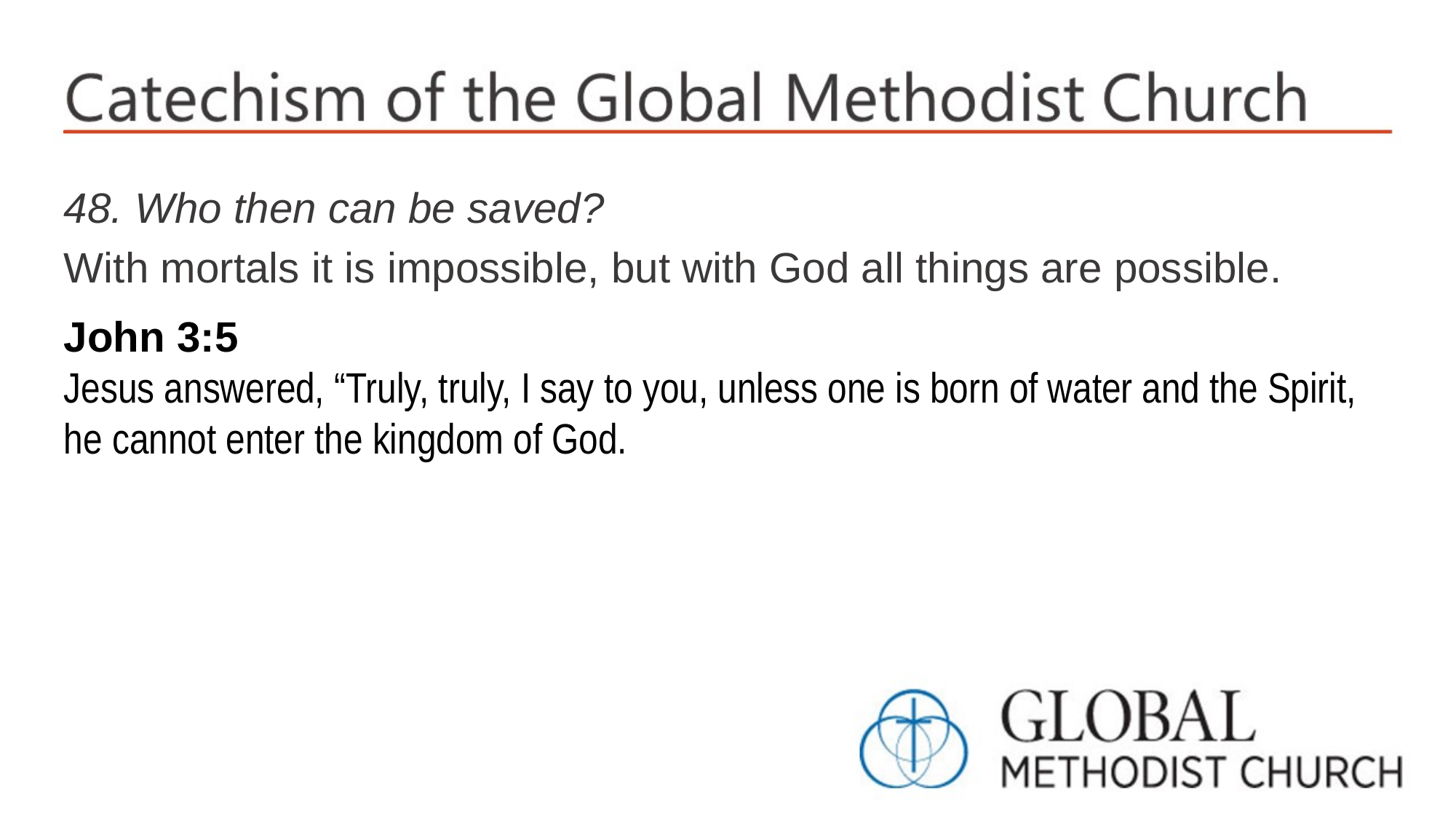

48. Who then can be saved?
With mortals it is impossible, but with God all things are possible.
John 3:5
Jesus answered, “Truly, truly, I say to you, unless one is born of water and the Spirit, he cannot enter the kingdom of God.